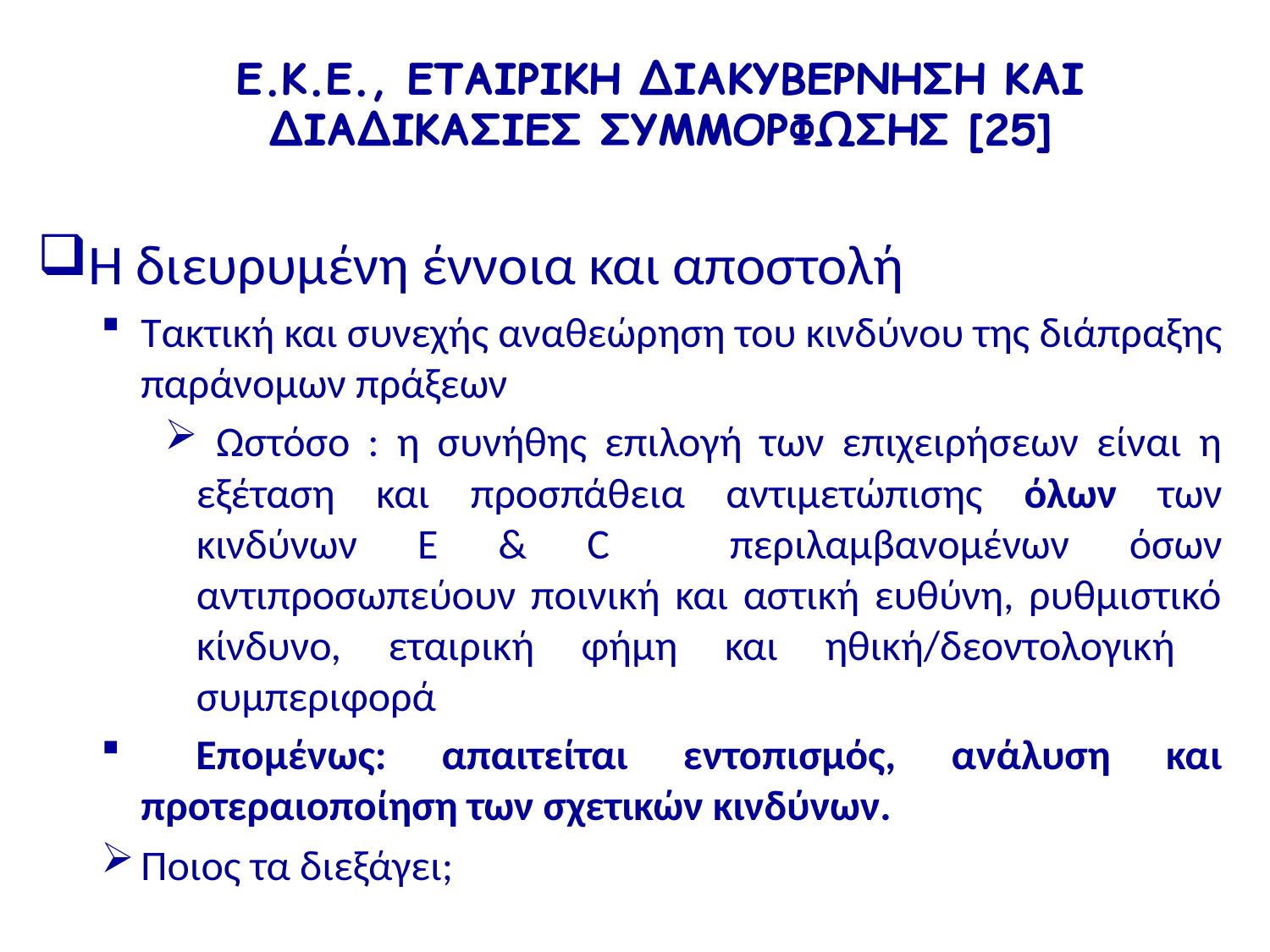

# Ε.Κ.Ε., ΕΤΑΙΡΙΚΗ ΔΙΑΚΥΒΕΡΝΗΣΗ ΚΑΙ ΔΙΑΔΙΚΑΣΙΕΣ ΣΥΜΜΟΡΦΩΣΗΣ [25]
Η διευρυμένη έννοια και αποστολή
Τακτική και συνεχής αναθεώρηση του κινδύνου της διάπραξης παράνομων πράξεων
 Ωστόσο : η συνήθης επιλογή των επιχειρήσεων είναι η εξέταση και προσπάθεια αντιμετώπισης όλων των κινδύνων E & C  περιλαμβανομένων όσων αντιπροσωπεύουν ποινική και αστική ευθύνη, ρυθμιστικό κίνδυνο, εταιρική φήμη και ηθική/δεοντολογική  συμπεριφορά
 Επομένως: απαιτείται εντοπισμός, ανάλυση και προτεραιοποίηση των σχετικών κινδύνων.
Ποιος τα διεξάγει;